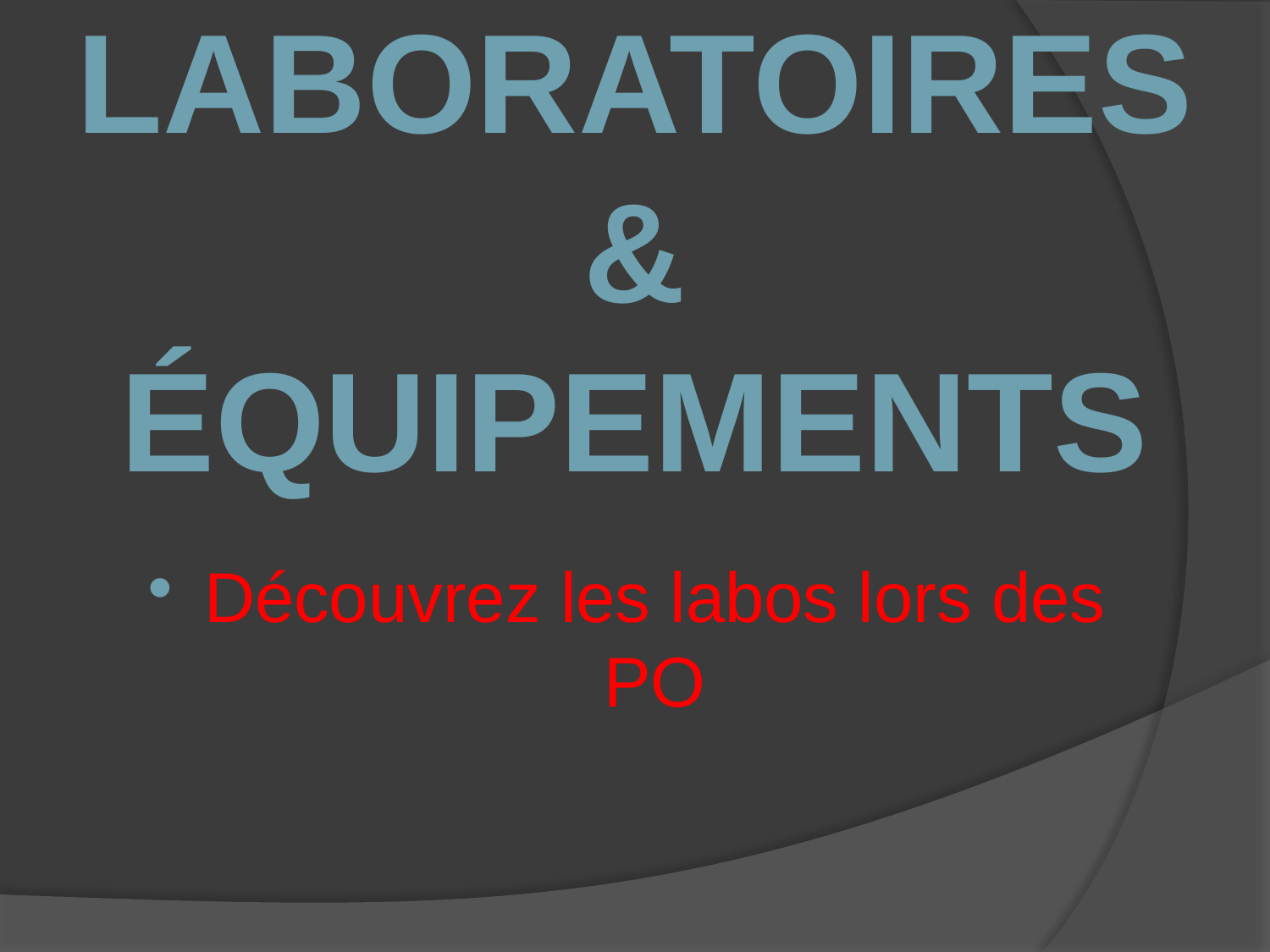

# Laboratoires & équipements
Découvrez les labos lors des PO